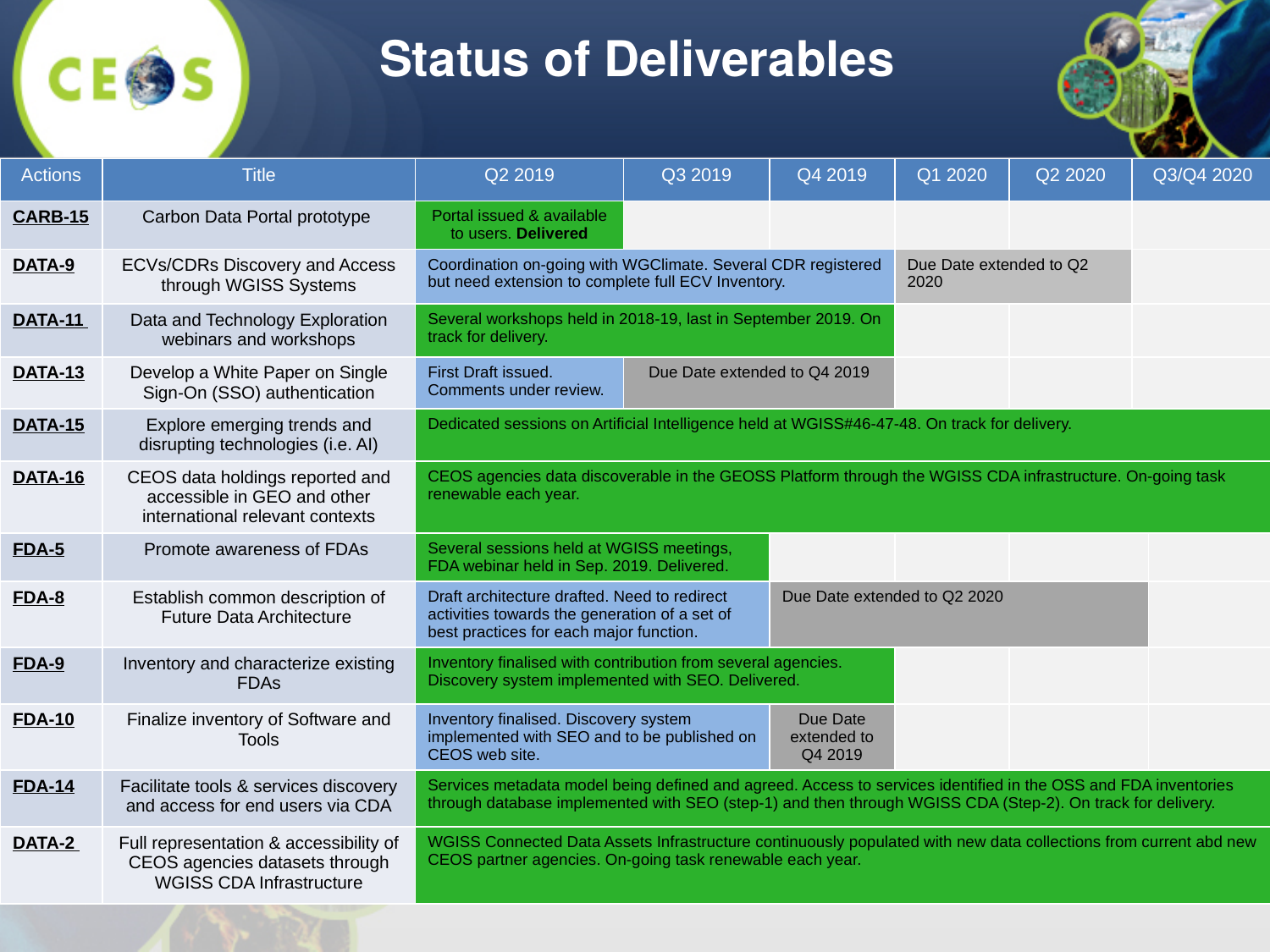

# Status of Deliverables
| Actions | Title | Q2 2019 | Q3 2019 | Q4 2019 | Q1 2020 | Q2 2020 | Q3/Q4 2020 |  |
| --- | --- | --- | --- | --- | --- | --- | --- | --- |
| CARB-15 | Carbon Data Portal prototype | Portal issued & available to users. Delivered |  |  |  |  |  |  |
| DATA-9 | ECVs/CDRs Discovery and Access through WGISS Systems | Coordination on-going with WGClimate. Several CDR registered but need extension to complete full ECV Inventory. |  |  | Due Date extended to Q2 2020 |  |  |  |
| DATA-11 | Data and Technology Exploration webinars and workshops | Several workshops held in 2018-19, last in September 2019. On track for delivery. |  |  |  |  |  |  |
| DATA-13 | Develop a White Paper on Single Sign-On (SSO) authentication | First Draft issued. Comments under review. | Due Date extended to Q4 2019 |  |  |  |  |  |
| DATA-15 | Explore emerging trends and disrupting technologies (i.e. AI) | Dedicated sessions on Artificial Intelligence held at WGISS#46-47-48. On track for delivery. |  |  |  |  |  |  |
| DATA-16 | CEOS data holdings reported and accessible in GEO and other international relevant contexts | CEOS agencies data discoverable in the GEOSS Platform through the WGISS CDA infrastructure. On-going task renewable each year. |  |  |  |  |  |  |
| FDA-5 | Promote awareness of FDAs | Several sessions held at WGISS meetings, FDA webinar held in Sep. 2019. Delivered. |  |  |  |  |  |  |
| FDA-8 | Establish common description of Future Data Architecture | Draft architecture drafted. Need to redirect activities towards the generation of a set of best practices for each major function. |  | Due Date extended to Q2 2020 |  |  |  |  |
| FDA-9 | Inventory and characterize existing FDAs | Inventory finalised with contribution from several agencies. Discovery system implemented with SEO. Delivered. |  |  |  |  |  |  |
| FDA-10 | Finalize inventory of Software and Tools | Inventory finalised. Discovery system implemented with SEO and to be published on CEOS web site. |  | Due Date extended to Q4 2019 |  |  |  |  |
| FDA-14 | Facilitate tools & services discovery and access for end users via CDA | Services metadata model being defined and agreed. Access to services identified in the OSS and FDA inventories through database implemented with SEO (step-1) and then through WGISS CDA (Step-2). On track for delivery. |  |  |  |  |  |  |
| DATA-2 | Full representation & accessibility of CEOS agencies datasets through WGISS CDA Infrastructure | WGISS Connected Data Assets Infrastructure continuously populated with new data collections from current abd new CEOS partner agencies. On-going task renewable each year. |  |  |  |  |  |  |